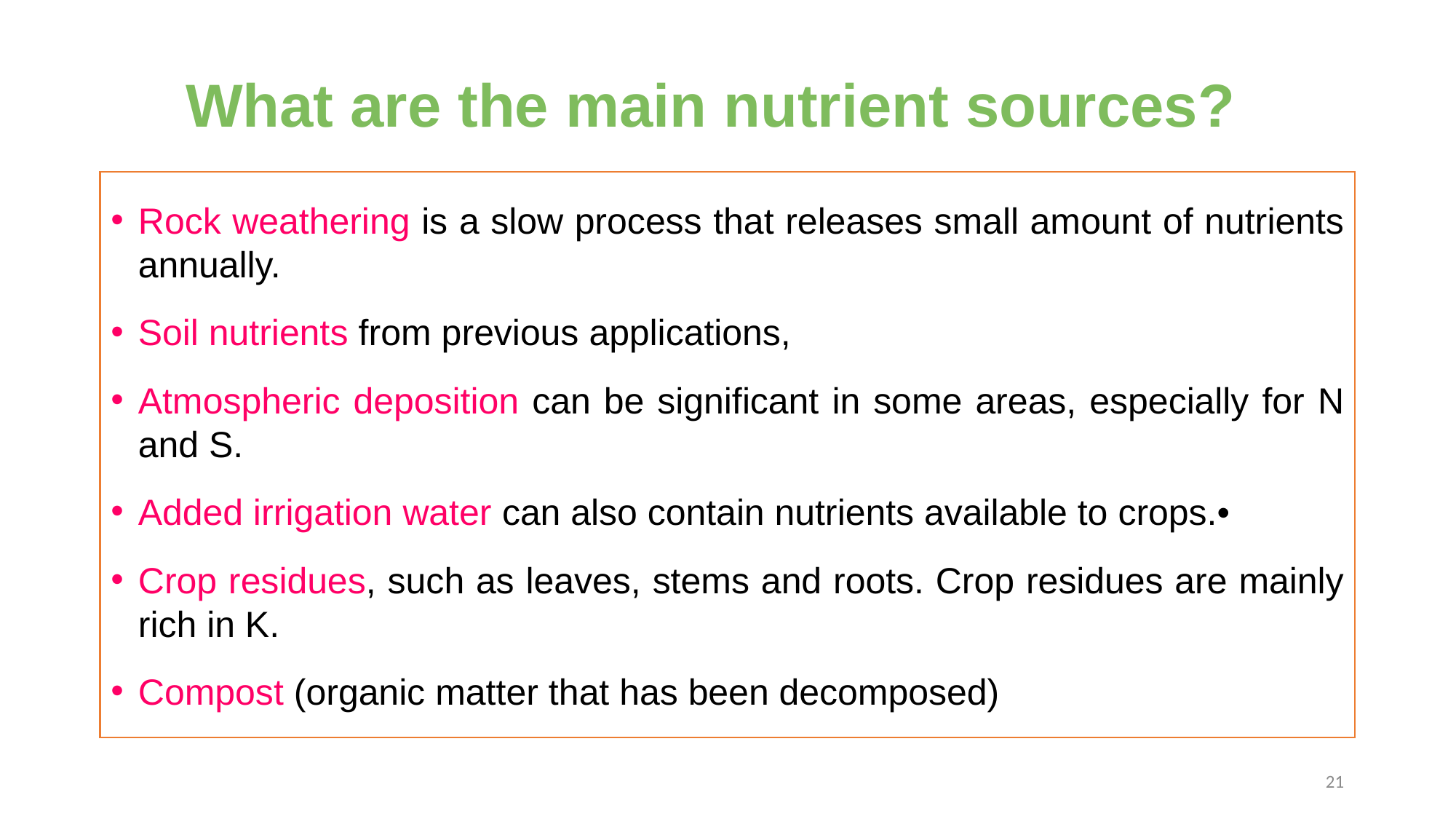

# What are the main nutrient sources?
Rock weathering is a slow process that releases small amount of nutrients annually.
Soil nutrients from previous applications,
Atmospheric deposition can be significant in some areas, especially for N and S.
Added irrigation water can also contain nutrients available to crops.•
Crop residues, such as leaves, stems and roots. Crop residues are mainly rich in K.
Compost (organic matter that has been decomposed)
21